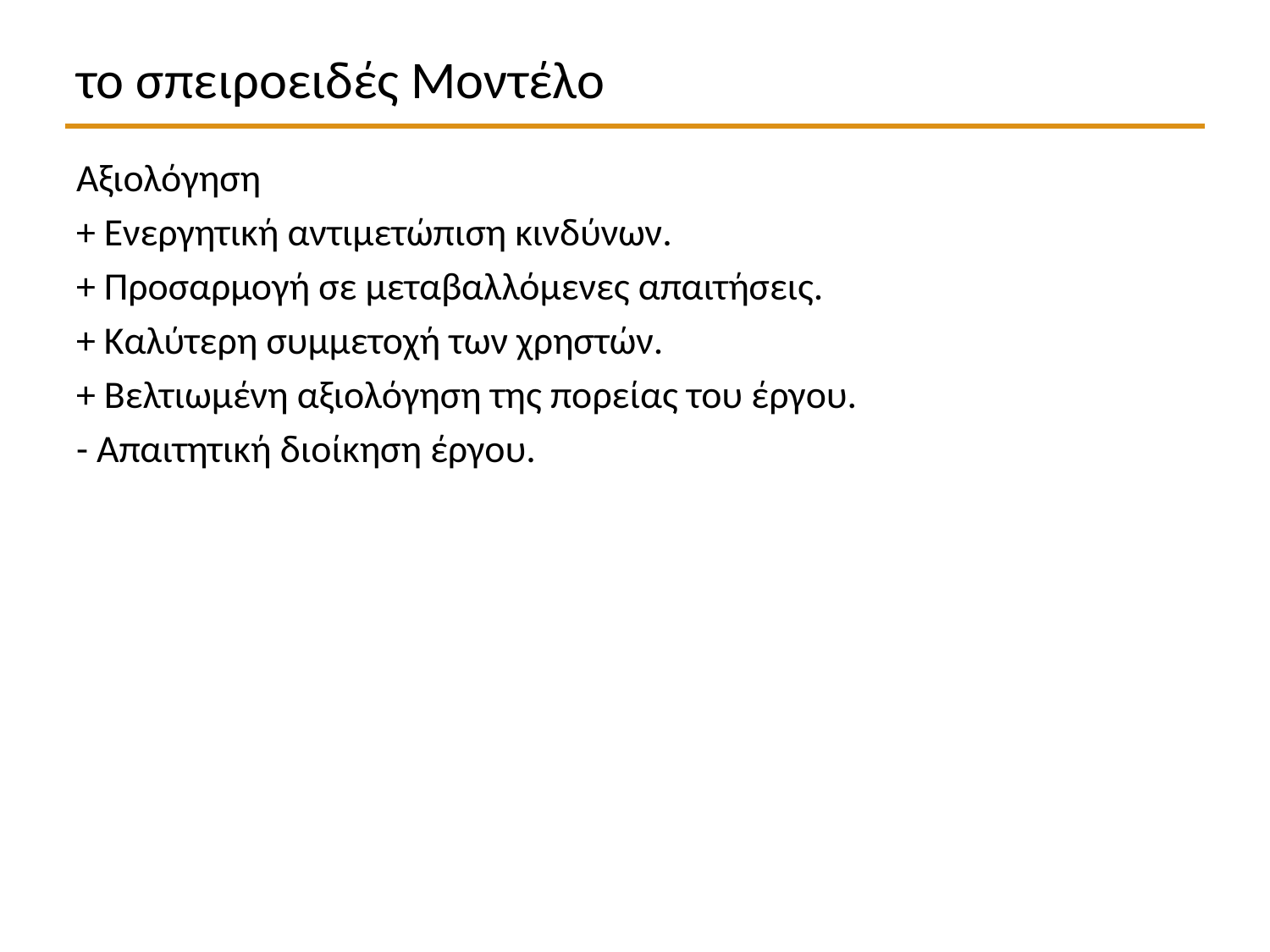

# το σπειροειδές Μοντέλο
Αξιολόγηση
+ Ενεργητική αντιμετώπιση κινδύνων.
+ Προσαρμογή σε μεταβαλλόμενες απαιτήσεις.
+ Καλύτερη συμμετοχή των χρηστών.
+ Βελτιωμένη αξιολόγηση της πορείας του έργου.
- Απαιτητική διοίκηση έργου.